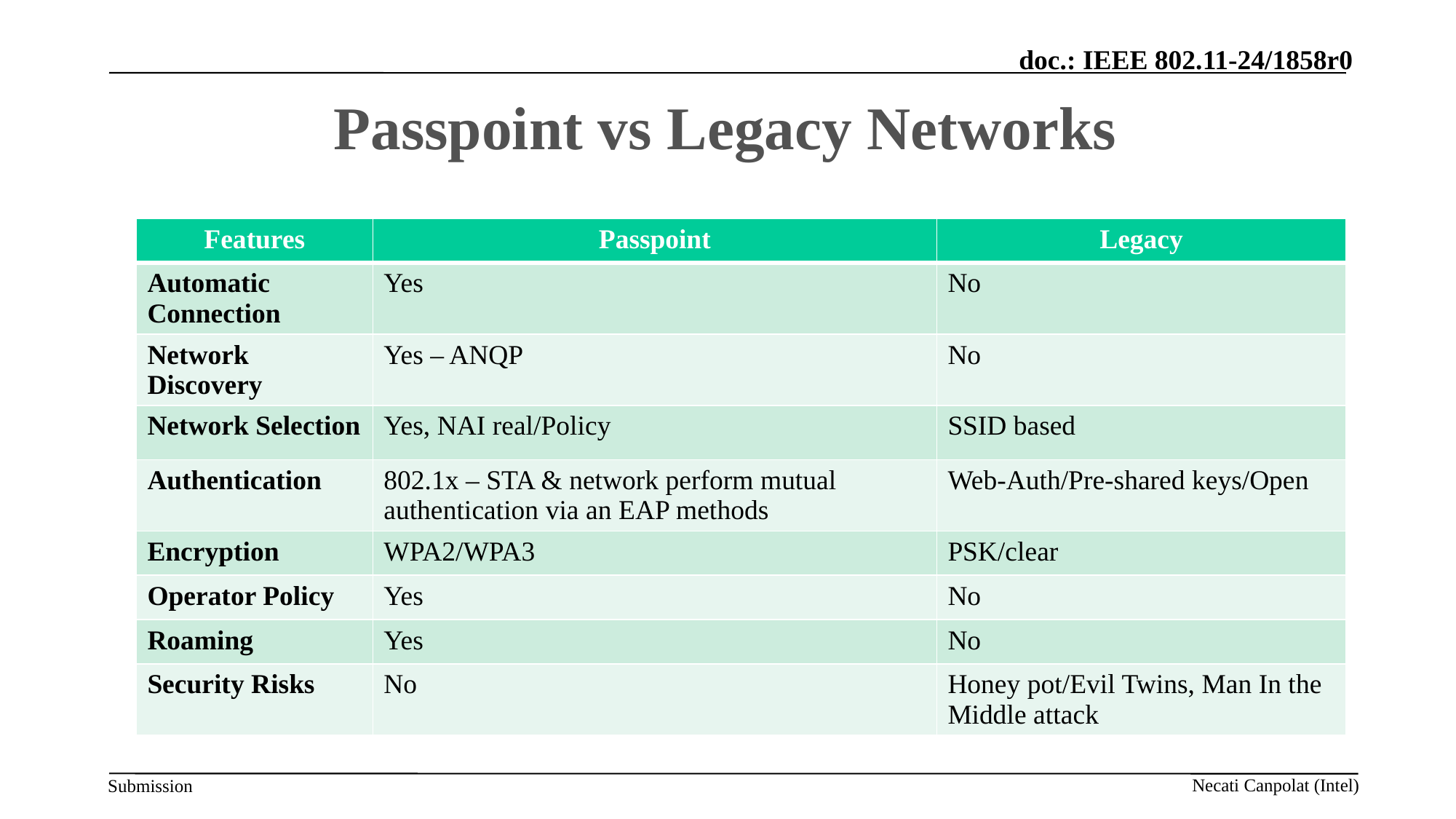

# Passpoint vs Legacy Networks
| Features | Passpoint | Legacy |
| --- | --- | --- |
| Automatic Connection | Yes | No |
| Network Discovery | Yes – ANQP | No |
| Network Selection | Yes, NAI real/Policy | SSID based |
| Authentication | 802.1x – STA & network perform mutual authentication via an EAP methods | Web-Auth/Pre-shared keys/Open |
| Encryption | WPA2/WPA3 | PSK/clear |
| Operator Policy | Yes | No |
| Roaming | Yes | No |
| Security Risks | No | Honey pot/Evil Twins, Man In the Middle attack |
Necati Canpolat (Intel)